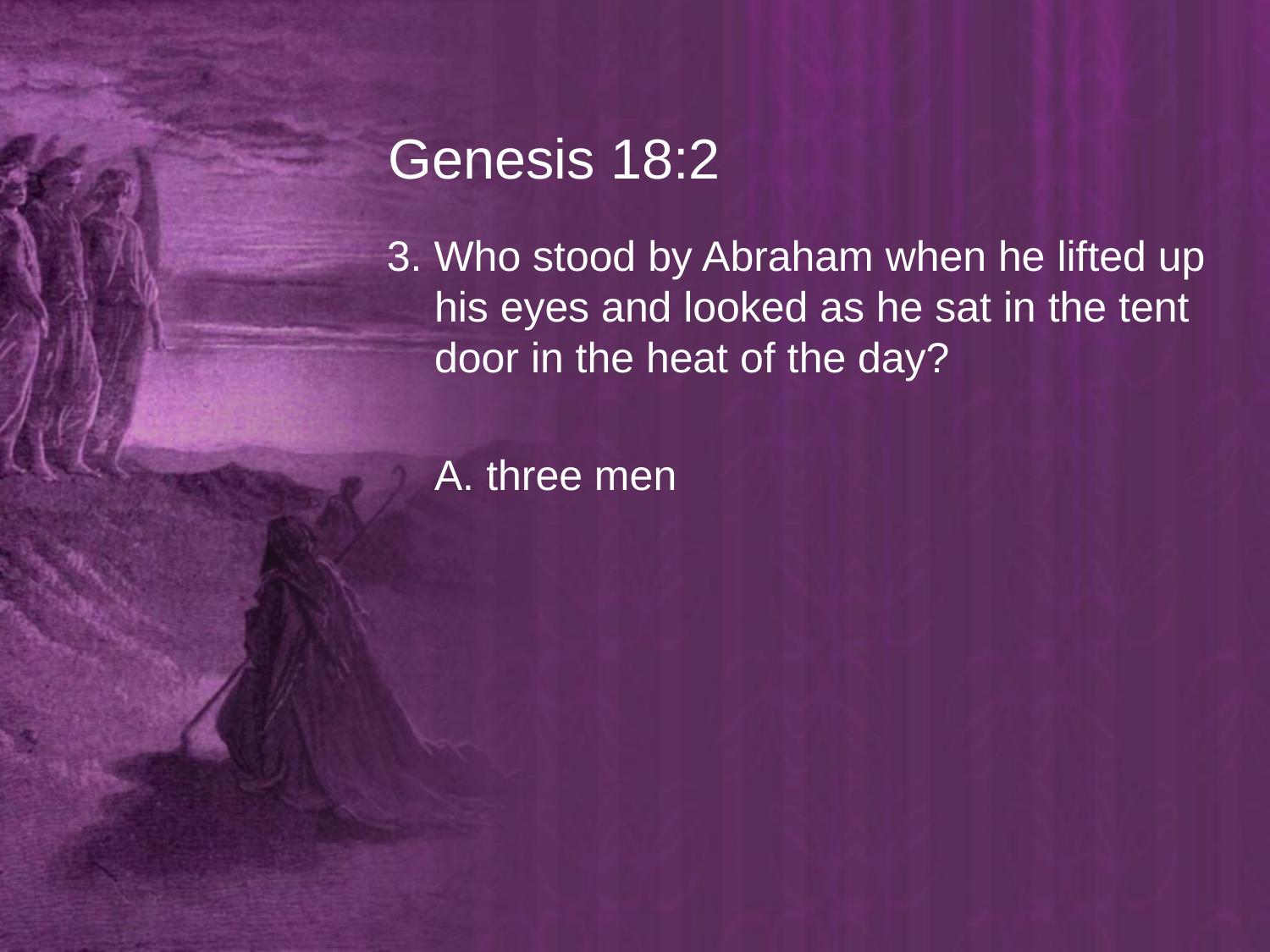

# Genesis 18:2
3. Who stood by Abraham when he lifted up his eyes and looked as he sat in the tent door in the heat of the day?

	A. three men